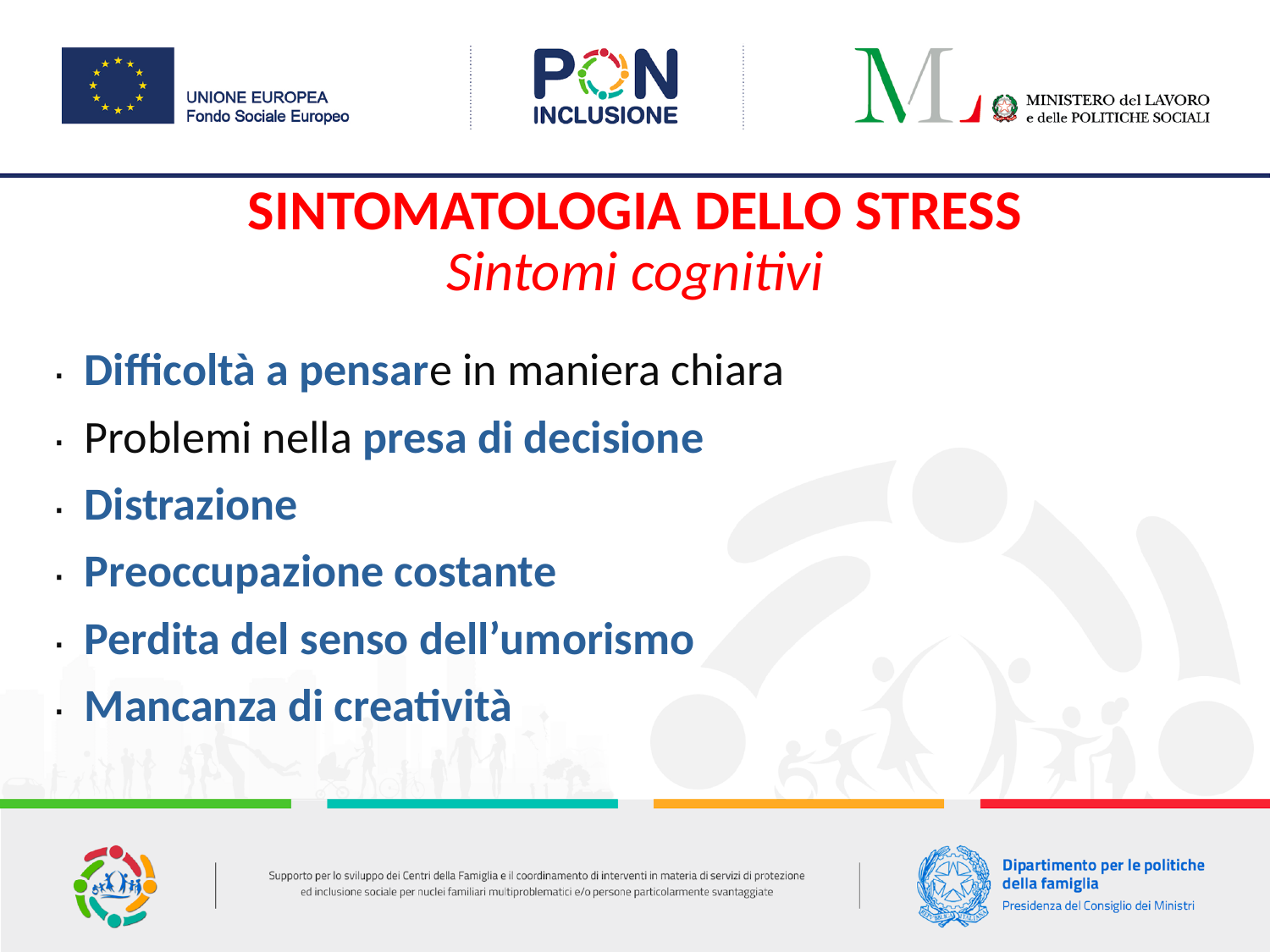

SINTOMATOLOGIA DELLO STRESS
Sintomi cognitivi
Difficoltà a pensare in maniera chiara
Problemi nella presa di decisione
Distrazione
Preoccupazione costante
Perdita del senso dell’umorismo
Mancanza di creatività